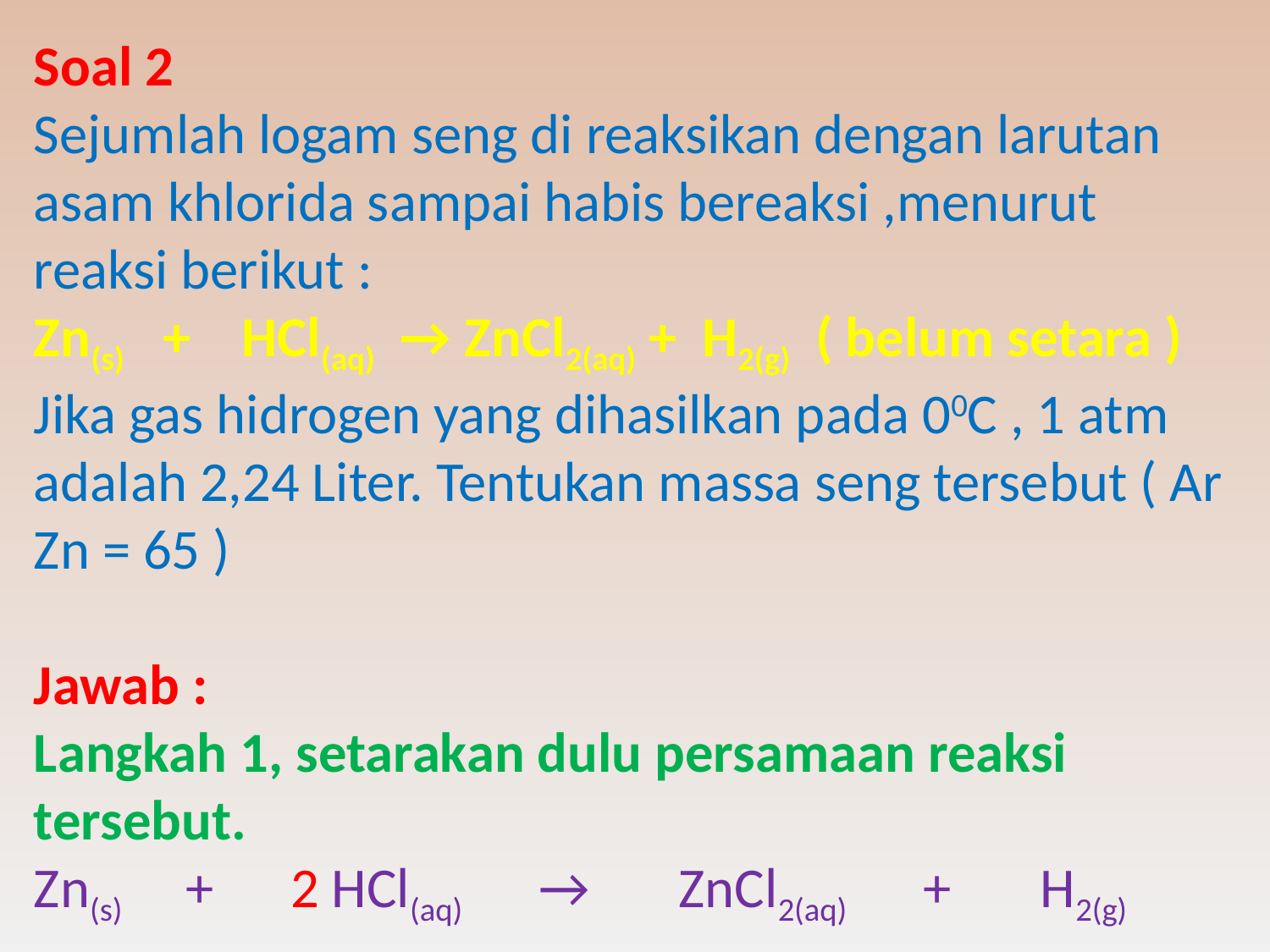

Soal 2
Sejumlah logam seng di reaksikan dengan larutan asam khlorida sampai habis bereaksi ,menurut reaksi berikut :
Zn(s)   +    HCl(aq)  → ZnCl2(aq) +  H2(g)  ( belum setara )
Jika gas hidrogen yang dihasilkan pada 00C , 1 atm adalah 2,24 Liter. Tentukan massa seng tersebut ( Ar Zn = 65 )

Jawab :
Langkah 1, setarakan dulu persamaan reaksi tersebut.
Zn(s)     +      2 HCl(aq)      →       ZnCl2(aq)      +       H2(g)